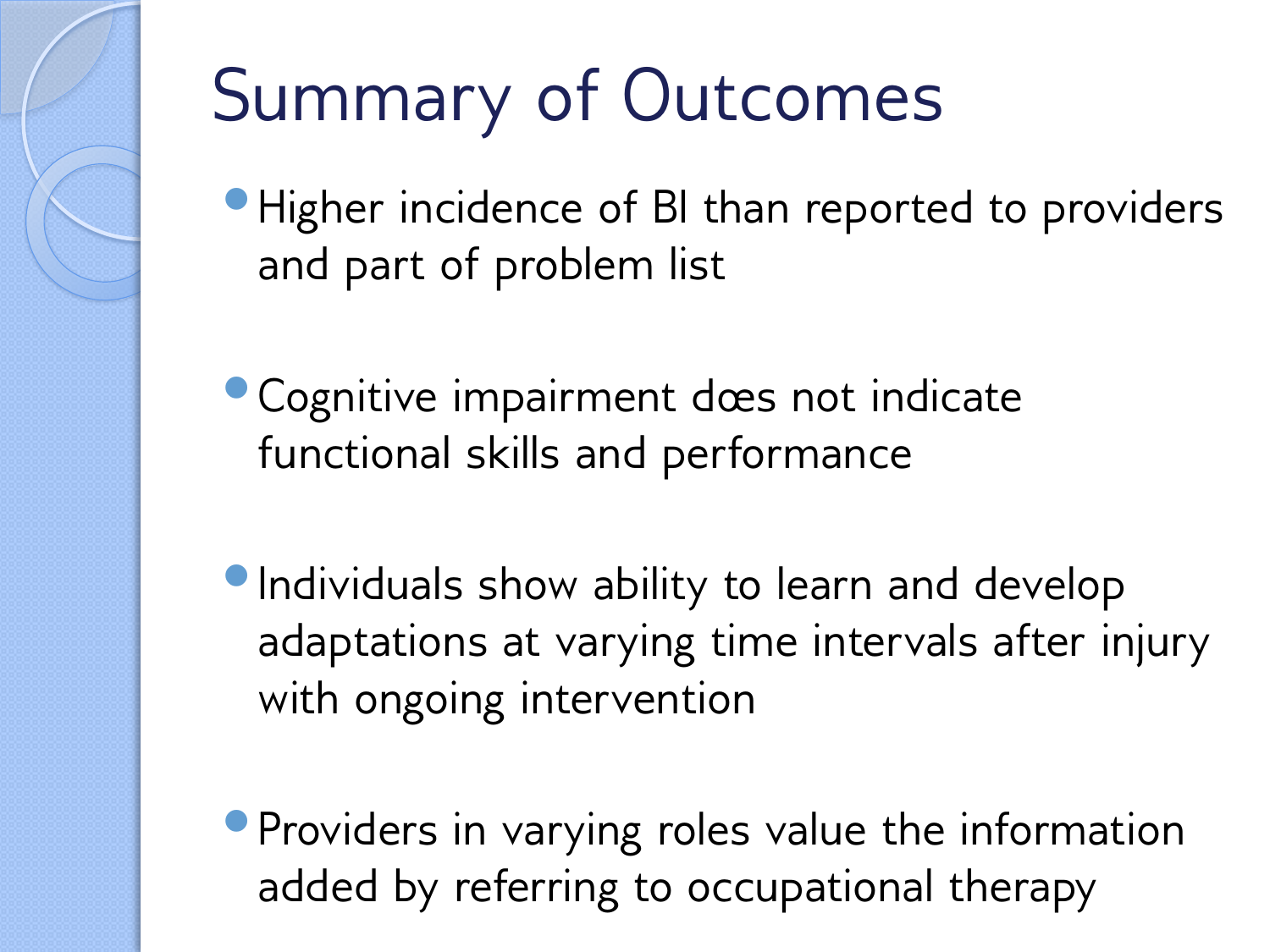

# Summary of Outcomes
Higher incidence of BI than reported to providers and part of problem list

Cognitive impairment does not indicate functional skills and performance

Individuals show ability to learn and develop adaptations at varying time intervals after injury with ongoing intervention

Providers in varying roles value the information added by referring to occupational therapy